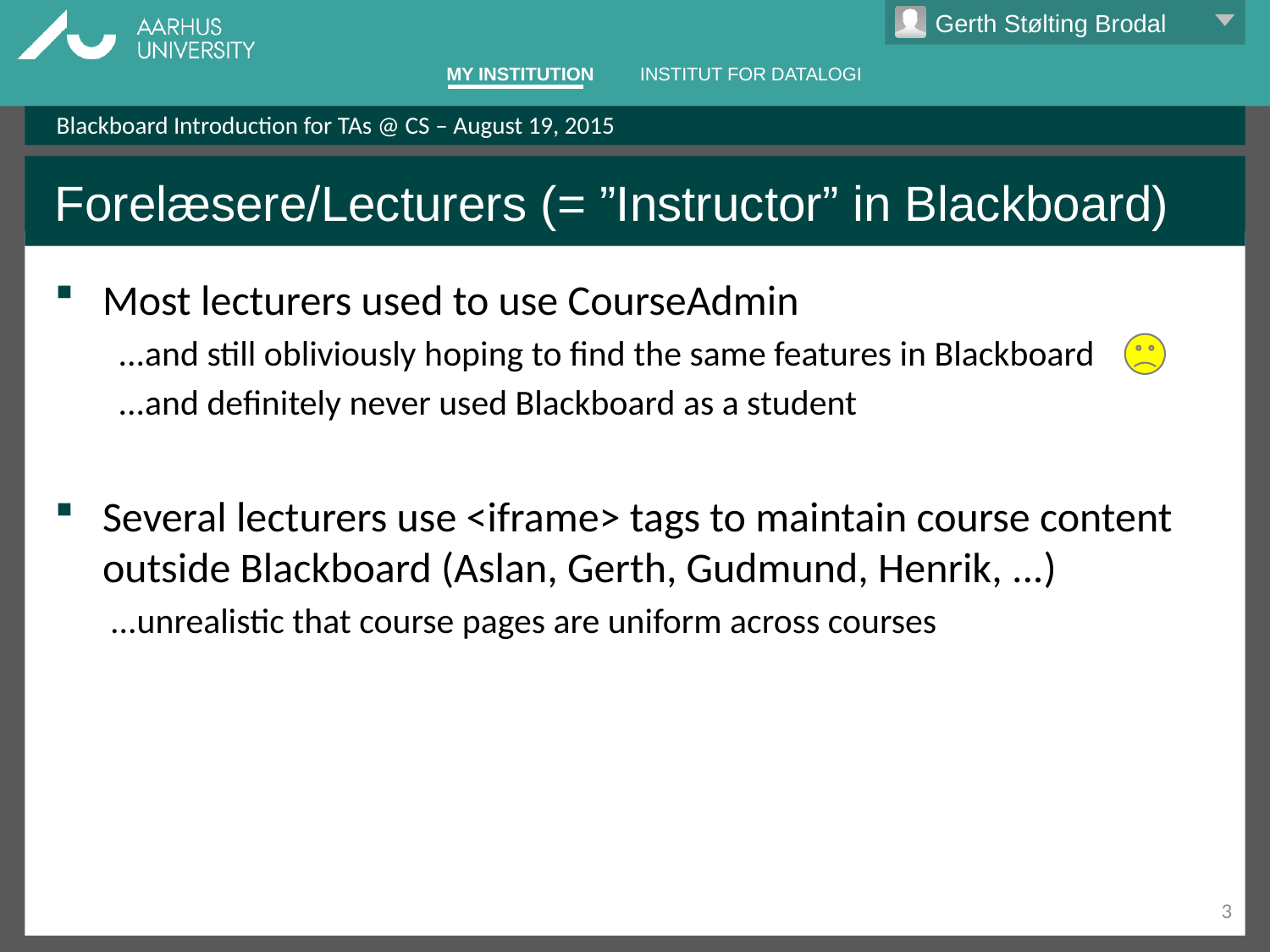

# Forelæsere/Lecturers (= ”Instructor” in Blackboard)
Most lecturers used to use CourseAdmin
...and still obliviously hoping to find the same features in Blackboard
...and definitely never used Blackboard as a student

Several lecturers use <iframe> tags to maintain course content outside Blackboard (Aslan, Gerth, Gudmund, Henrik, ...)
...unrealistic that course pages are uniform across courses

3